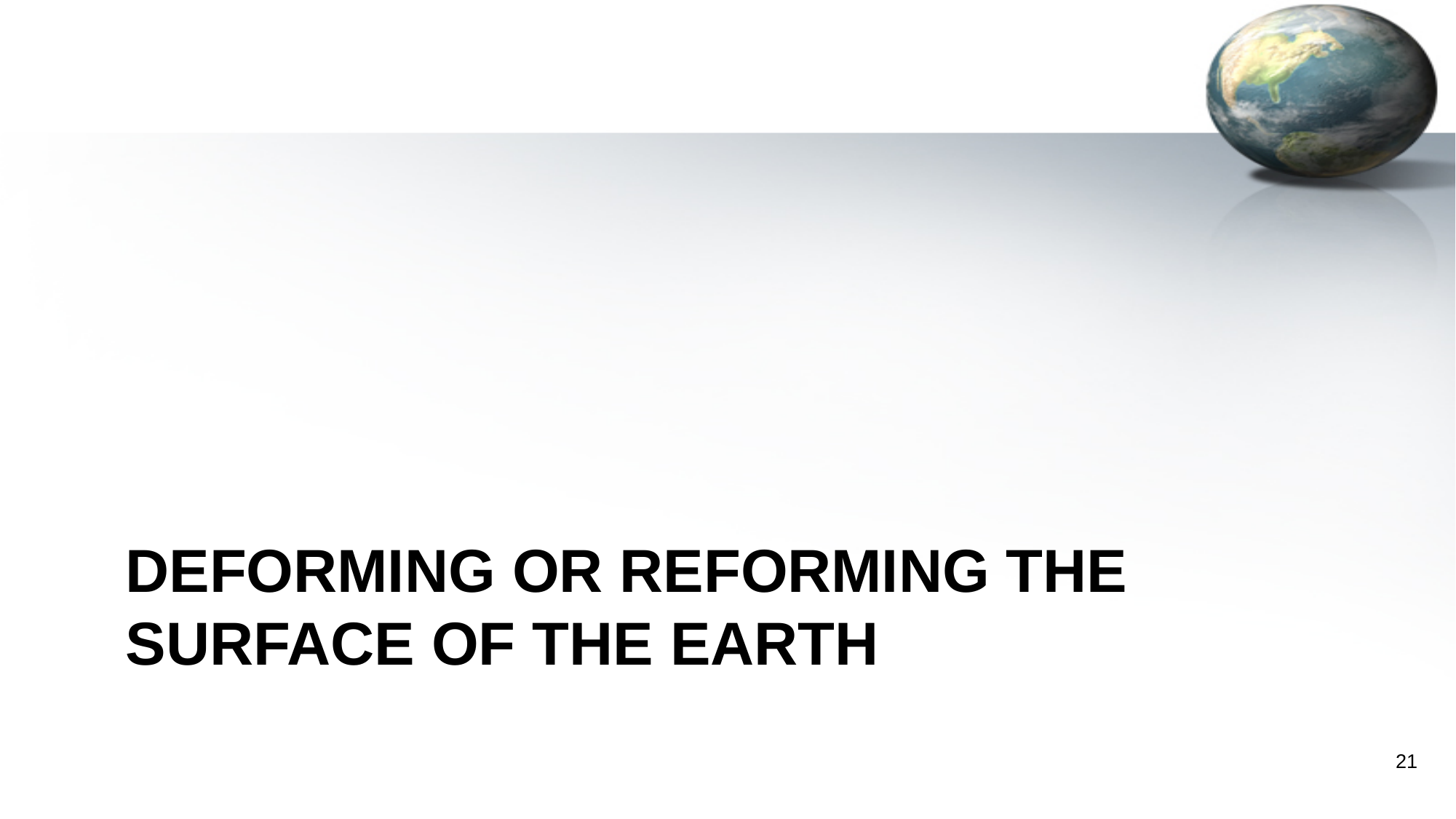

# Deforming or reforming the surface of the earth
21